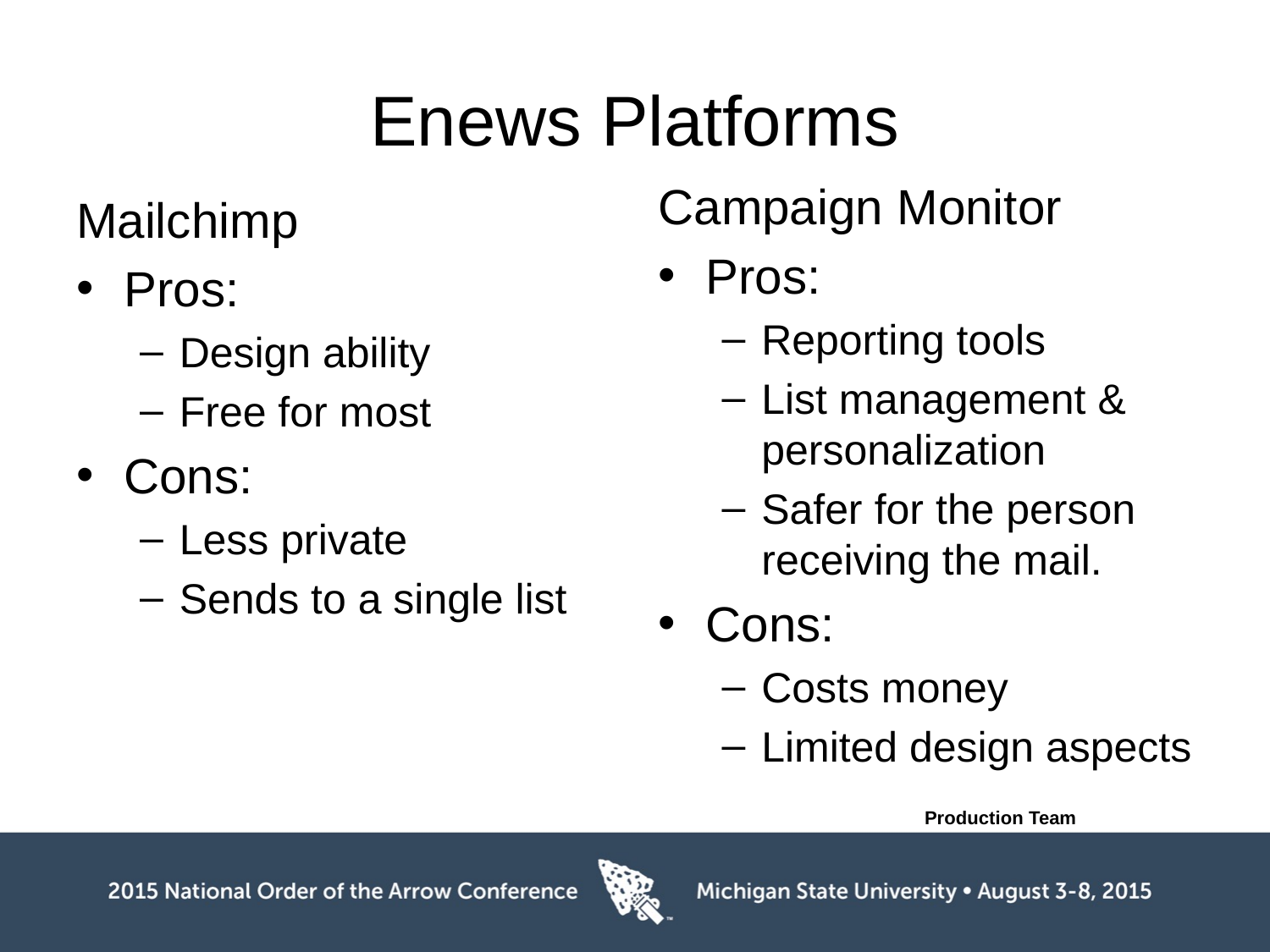

# Enews Platforms
Campaign Monitor
Pros:
Reporting tools
List management & personalization
Safer for the person receiving the mail.
Cons:
Costs money
Limited design aspects

Mailchimp
Pros:
Design ability
Free for most
Cons:
Less private
Sends to a single list

															Production Team